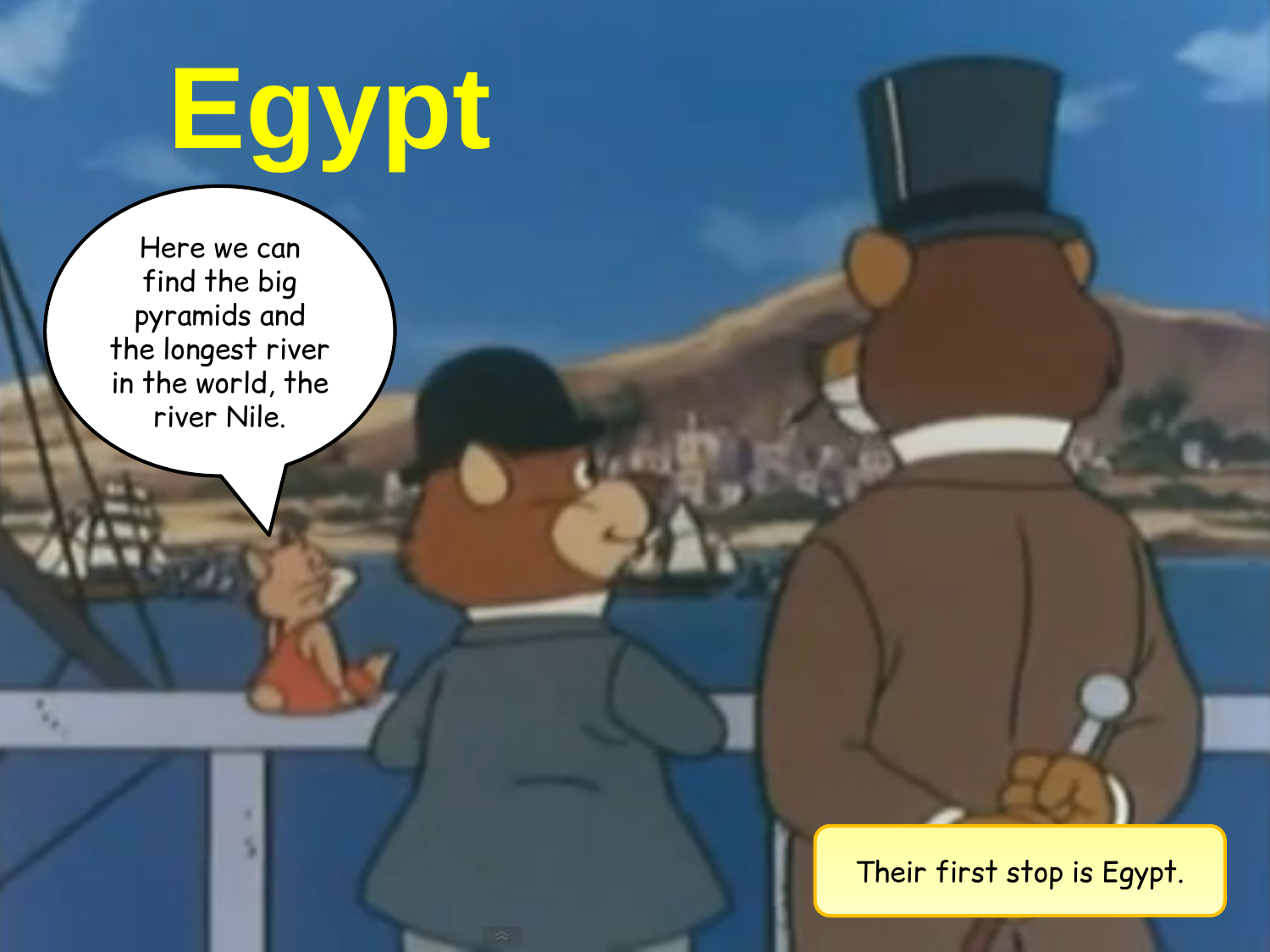

Egypt
Here we can find the big pyramids and the longest river in the world, the river Nile.
Their first stop is Egypt.